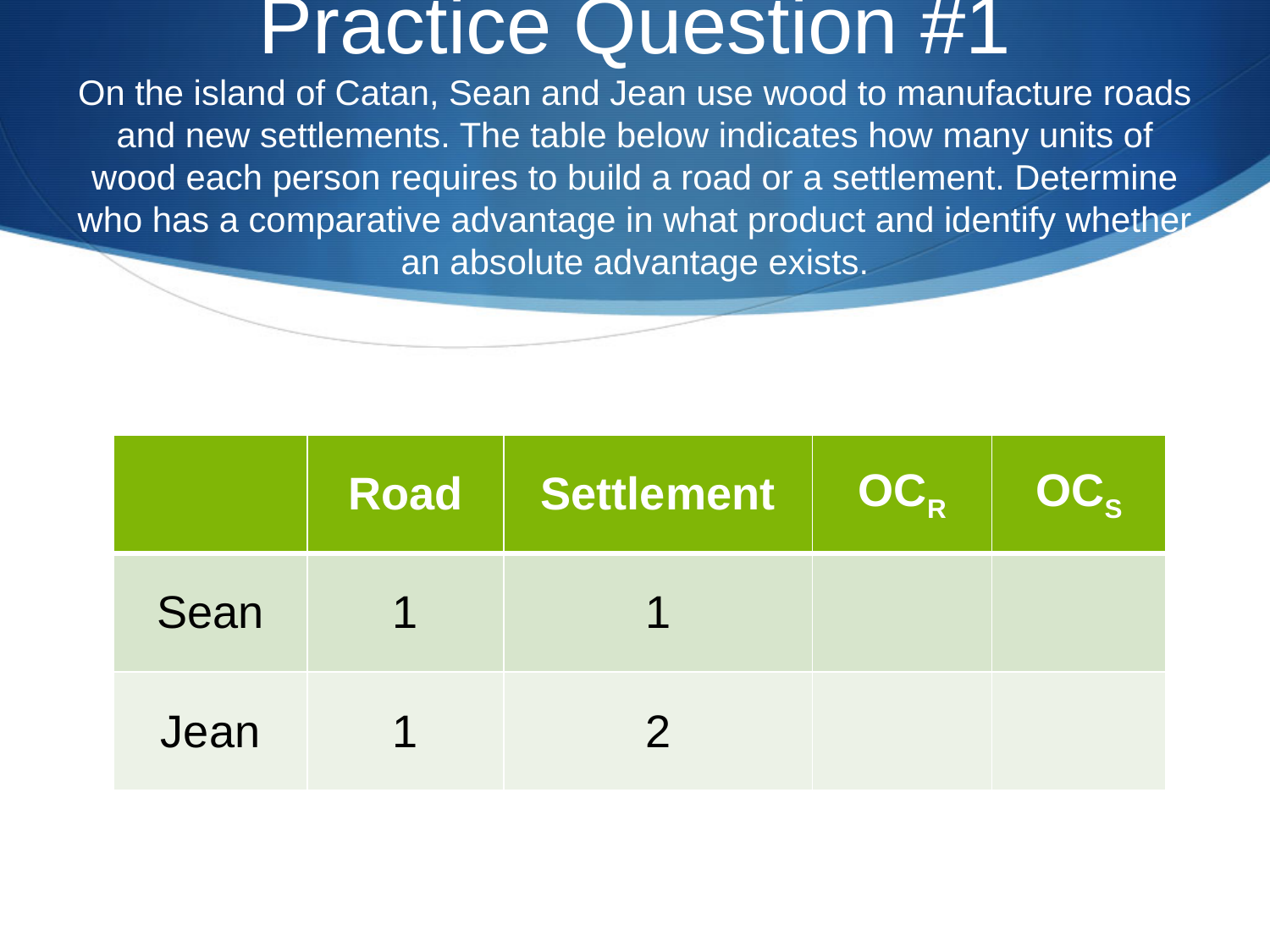

# Practice Question #1 On the island of Catan, Sean and Jean use wood to manufacture roads and new settlements. The table below indicates how many units of wood each person requires to build a road or a settlement. Determine who has a comparative advantage in what product and identify whether an absolute advantage exists.
|  | Road | Settlement |
| --- | --- | --- |
| Sean | 1 | 1 |
| Jean | 1 | 2 |
| OCR | OCS |
| --- | --- |
|  |  |
|  |  |